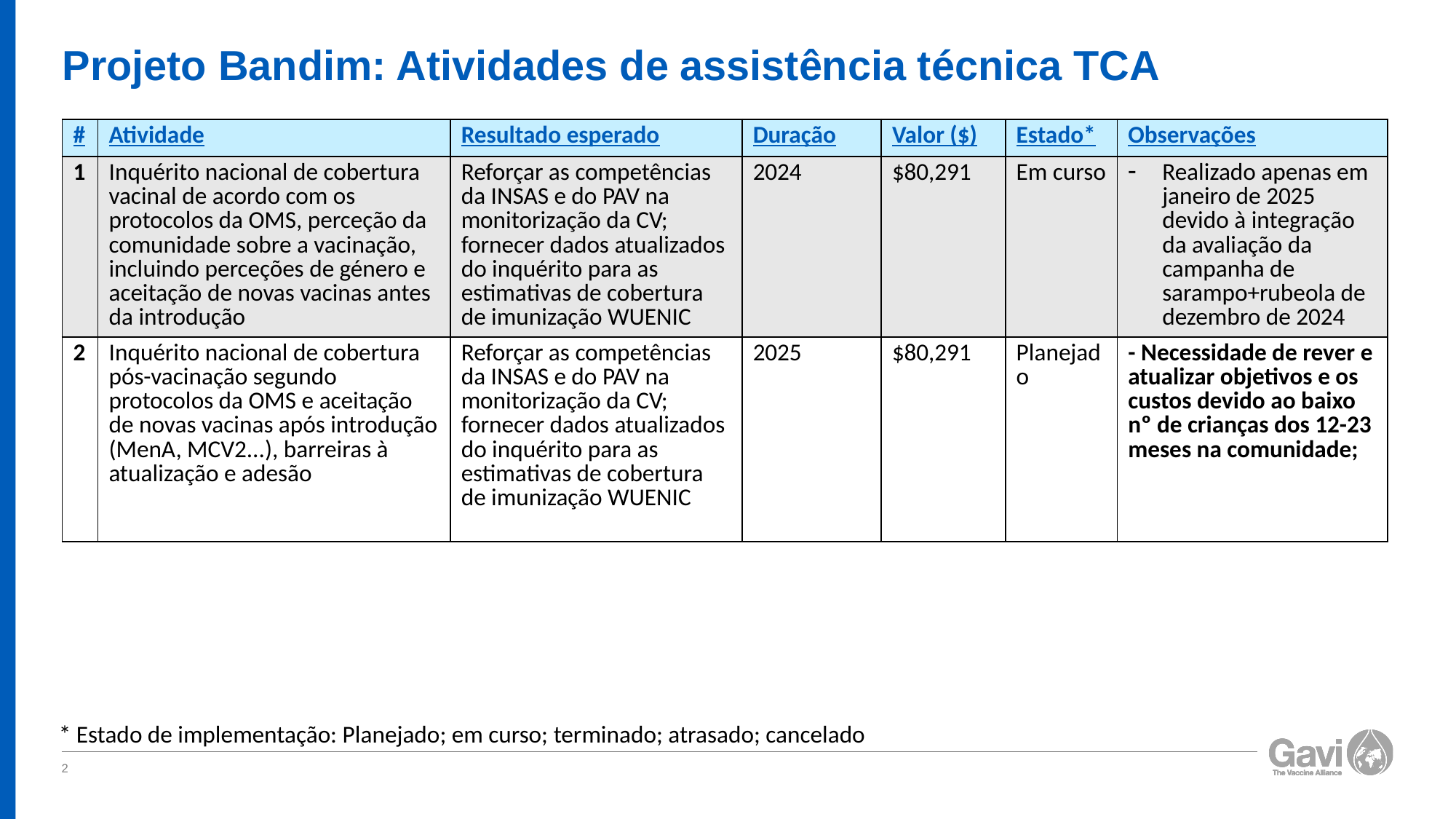

# Projeto Bandim: Atividades de assistência técnica TCA

| # | Atividade | Resultado esperado | Duração | Valor ($) | Estado\* | Observações |
| --- | --- | --- | --- | --- | --- | --- |
| 1 | Inquérito nacional de cobertura vacinal de acordo com os protocolos da OMS, perceção da comunidade sobre a vacinação, incluindo perceções de género e aceitação de novas vacinas antes da introdução | Reforçar as competências da INSAS e do PAV na monitorização da CV; fornecer dados atualizados do inquérito para as estimativas de cobertura de imunização WUENIC | 2024 | $80,291 | Em curso | Realizado apenas em janeiro de 2025 devido à integração da avaliação da campanha de sarampo+rubeola de dezembro de 2024 |
| 2 | Inquérito nacional de cobertura pós-vacinação segundo protocolos da OMS e aceitação de novas vacinas após introdução (MenA, MCV2...), barreiras à atualização e adesão | Reforçar as competências da INSAS e do PAV na monitorização da CV; fornecer dados atualizados do inquérito para as estimativas de cobertura de imunização WUENIC | 2025 | $80,291 | Planejado | - Necessidade de rever e atualizar objetivos e os custos devido ao baixo nº de crianças dos 12-23 meses na comunidade; |
* Estado de implementação: Planejado; em curso; terminado; atrasado; cancelado
2